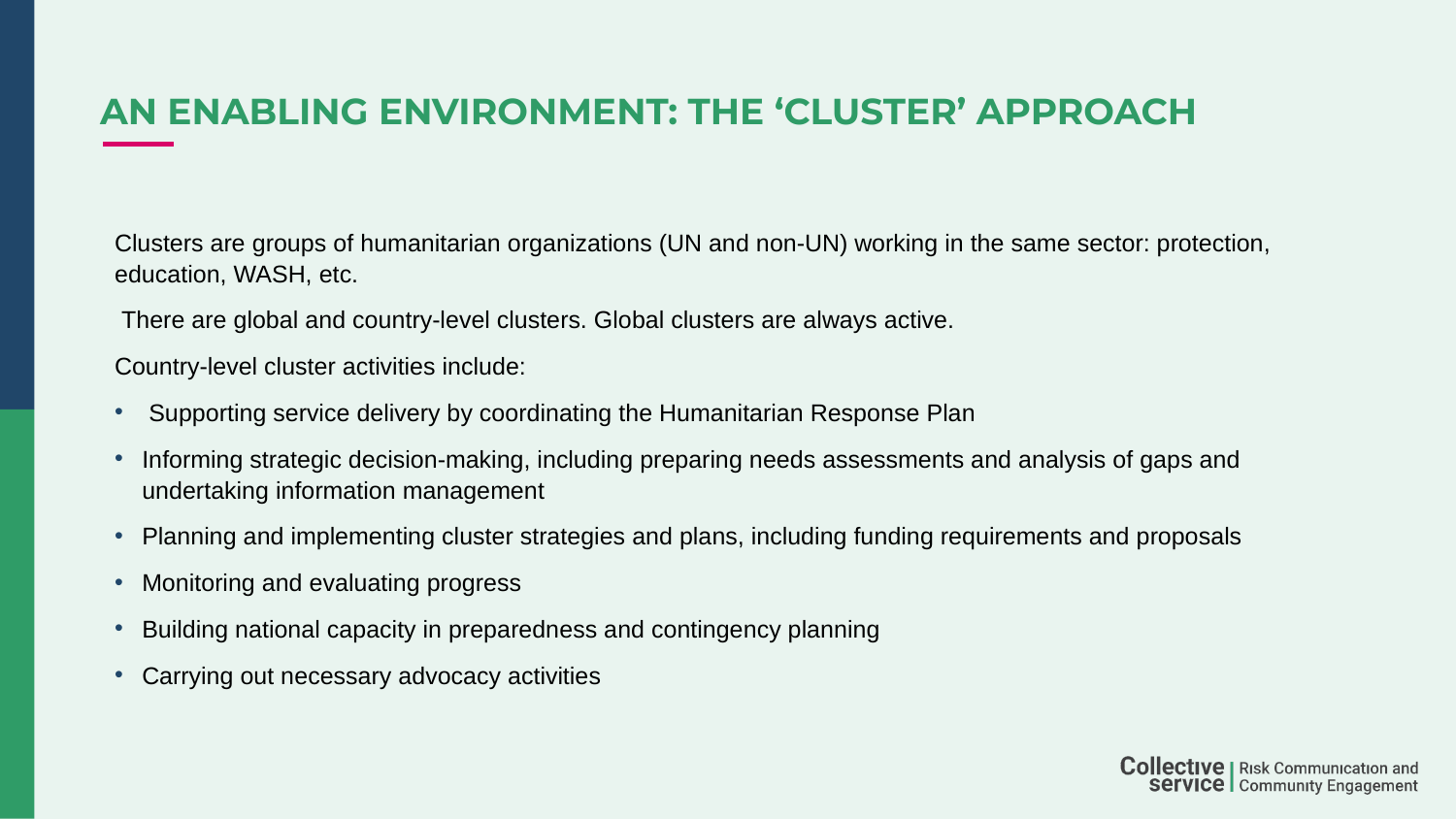

# An enabling environment: The ‘cluster’ approach
Clusters are groups of humanitarian organizations (UN and non-UN) working in the same sector: protection, education, WASH, etc.
 There are global and country-level clusters. Global clusters are always active.
Country-level cluster activities include:
 Supporting service delivery by coordinating the Humanitarian Response Plan
Informing strategic decision-making, including preparing needs assessments and analysis of gaps and undertaking information management
Planning and implementing cluster strategies and plans, including funding requirements and proposals
Monitoring and evaluating progress
Building national capacity in preparedness and contingency planning
Carrying out necessary advocacy activities